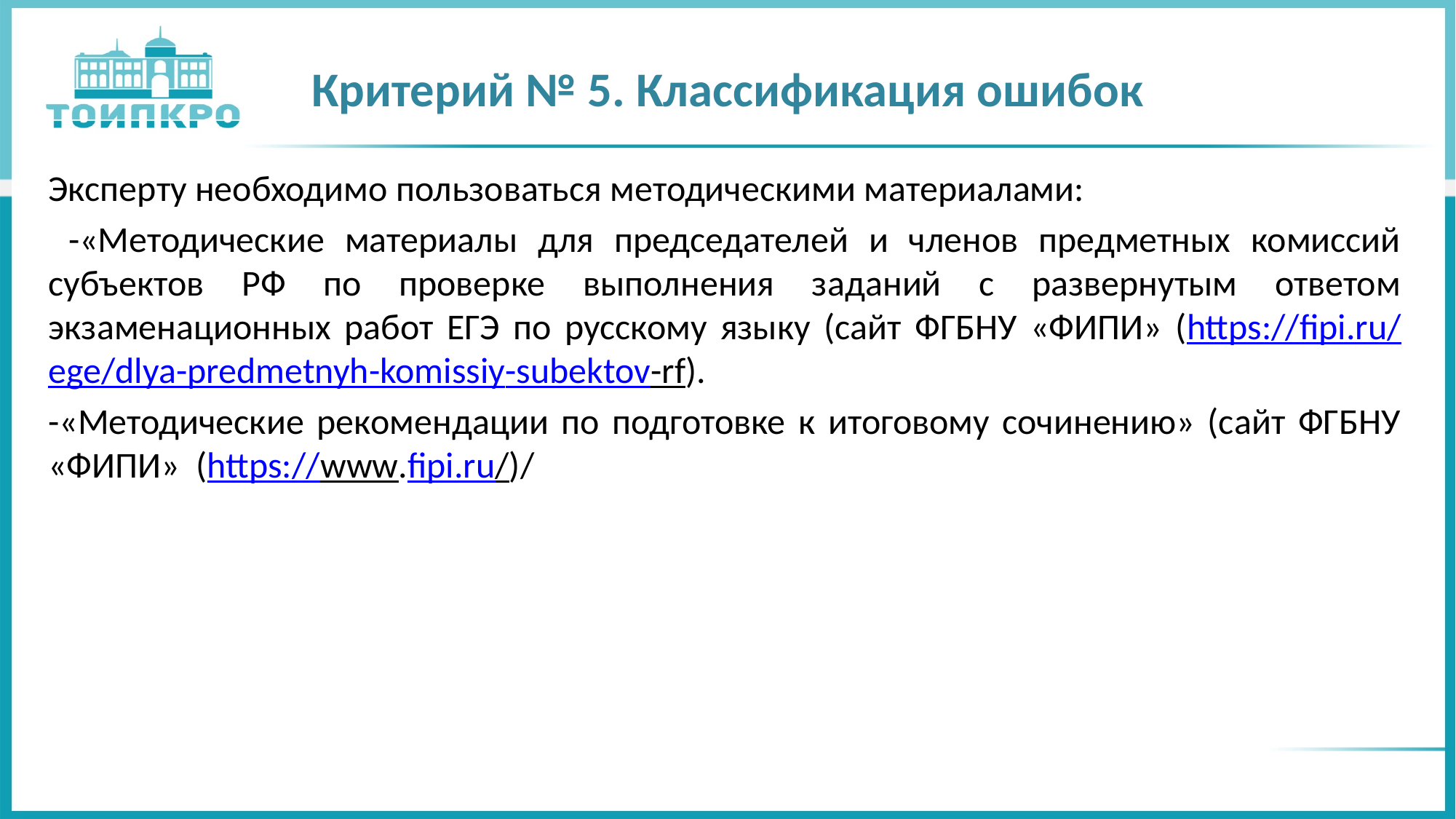

# Критерий № 5. Классификация ошибок
Эксперту необходимо пользоваться методическими материалами:
 -«Методические материалы для председателей и членов предметных комиссий субъектов РФ по проверке выполнения заданий с развернутым ответом экзаменационных работ ЕГЭ по русскому языку (сайт ФГБНУ «ФИПИ» (https://fipi.ru/ege/dlya-predmetnyh-komissiy-subektov-rf).
-«Методические рекомендации по подготовке к итоговому сочинению» (сайт ФГБНУ «ФИПИ»  (https://www.fipi.ru/)/